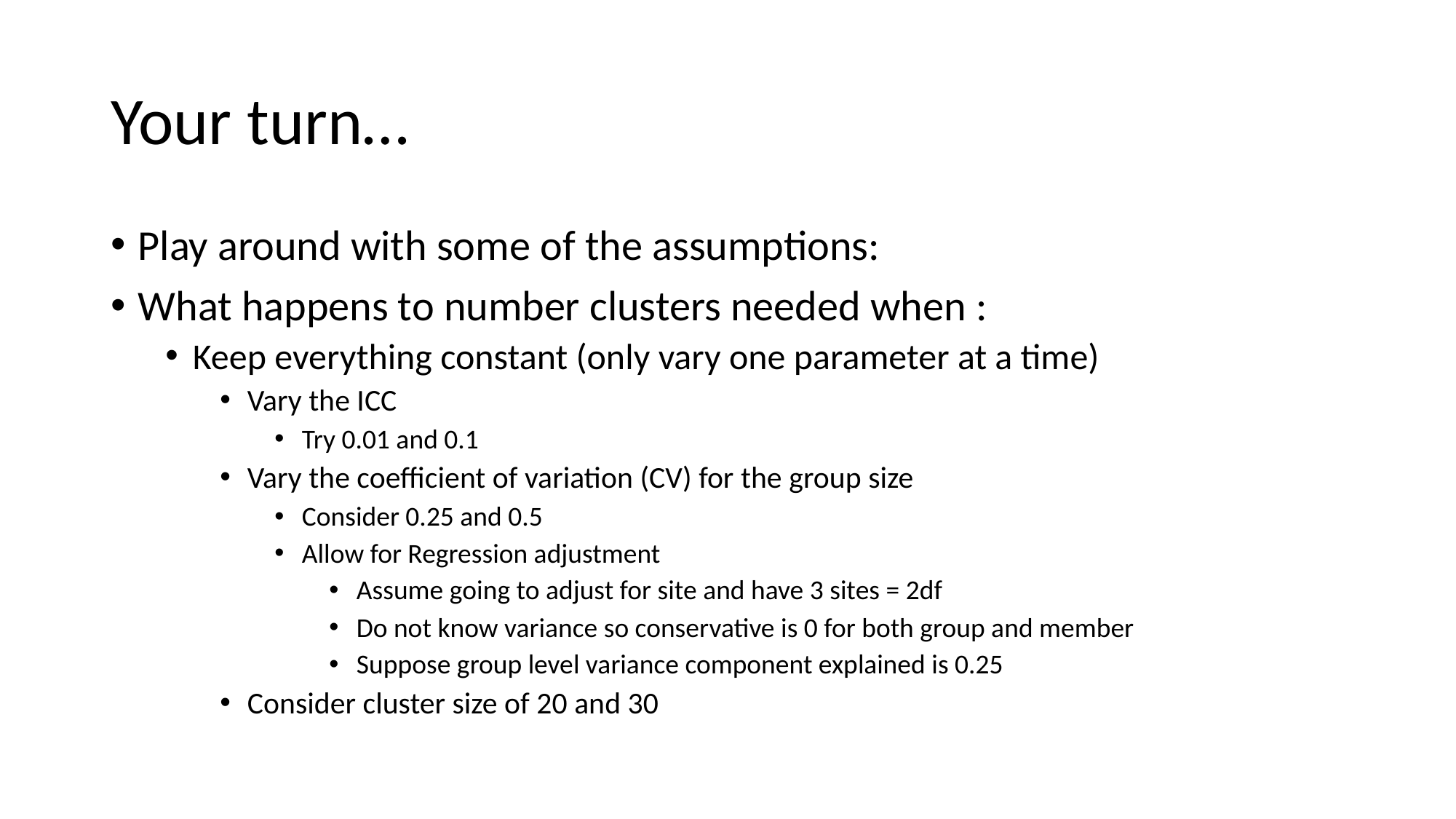

# Your turn…
Play around with some of the assumptions:
What happens to number clusters needed when :
Keep everything constant (only vary one parameter at a time)
Vary the ICC
Try 0.01 and 0.1
Vary the coefficient of variation (CV) for the group size
Consider 0.25 and 0.5
Allow for Regression adjustment
Assume going to adjust for site and have 3 sites = 2df
Do not know variance so conservative is 0 for both group and member
Suppose group level variance component explained is 0.25
Consider cluster size of 20 and 30